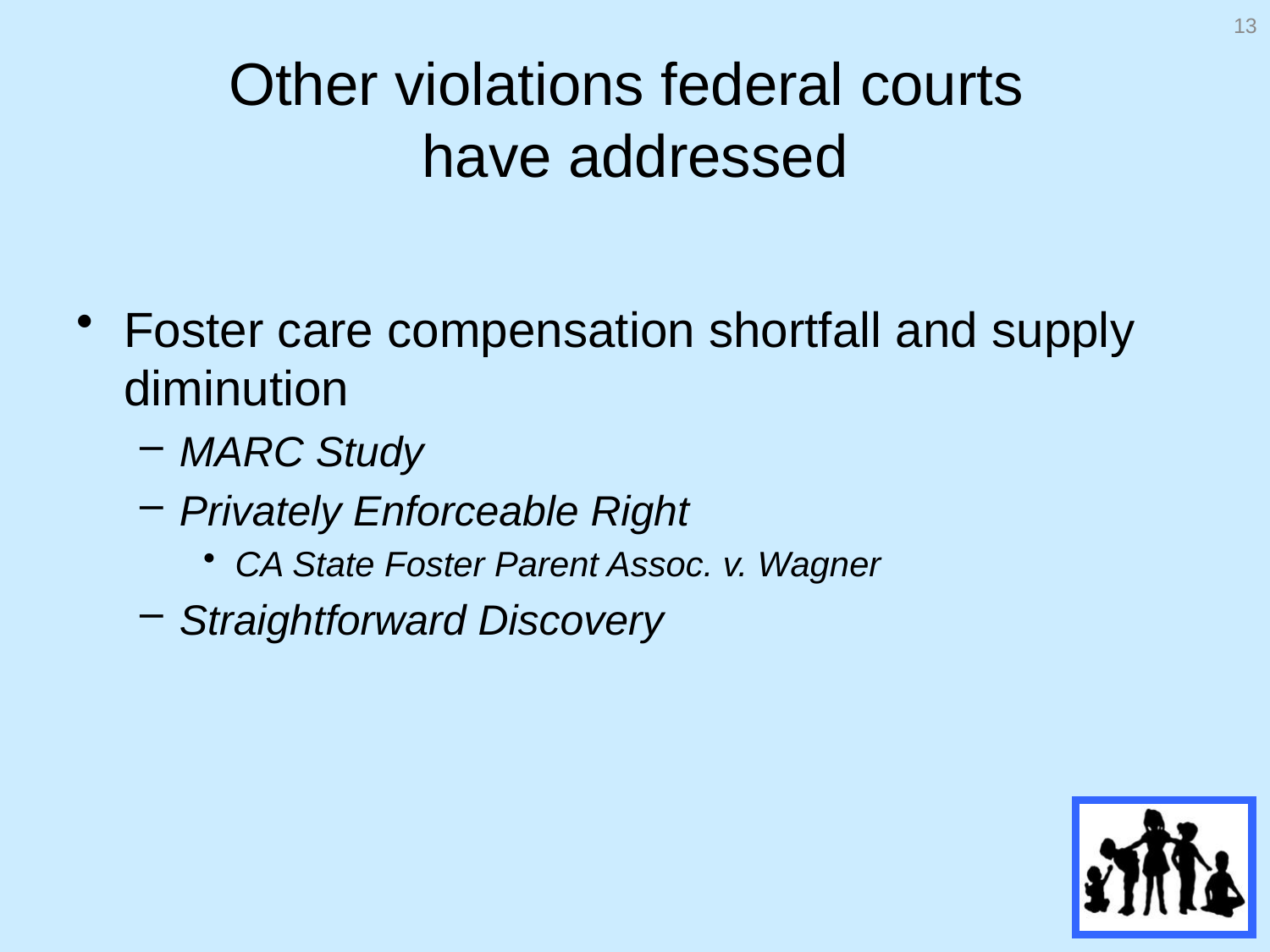

13
# Other violations federal courts have addressed

Foster care compensation shortfall and supply diminution
MARC Study
Privately Enforceable Right
CA State Foster Parent Assoc. v. Wagner
Straightforward Discovery